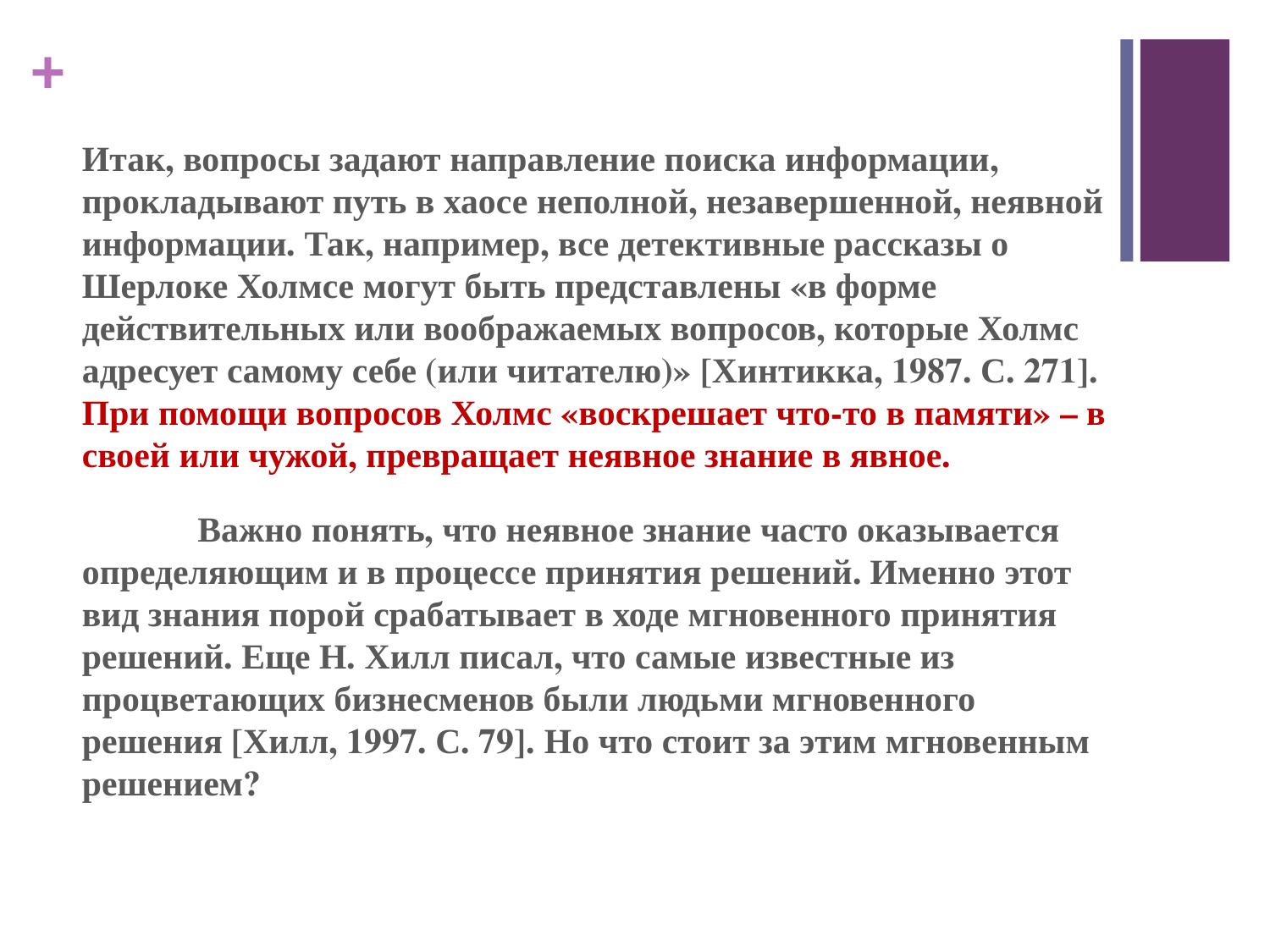

Итак, вопросы задают направление поиска информации, прокладывают путь в хаосе неполной, незавершенной, неявной информации. Так, например, все детективные рассказы о Шерлоке Холмсе могут быть представлены «в форме действительных или воображаемых вопросов, которые Холмс адресует самому себе (или читателю)» [Хинтикка, 1987. С. 271]. При помощи вопросов Холмс «воскрешает что-то в памяти» – в своей или чужой, превращает неявное знание в явное.
	Важно понять, что неявное знание часто оказывается определяющим и в процессе принятия решений. Именно этот вид знания порой срабатывает в ходе мгновенного принятия решений. Еще Н. Хилл писал, что самые известные из процветающих бизнесменов были людьми мгновенного решения [Хилл, 1997. С. 79]. Но что стоит за этим мгновенным решением?